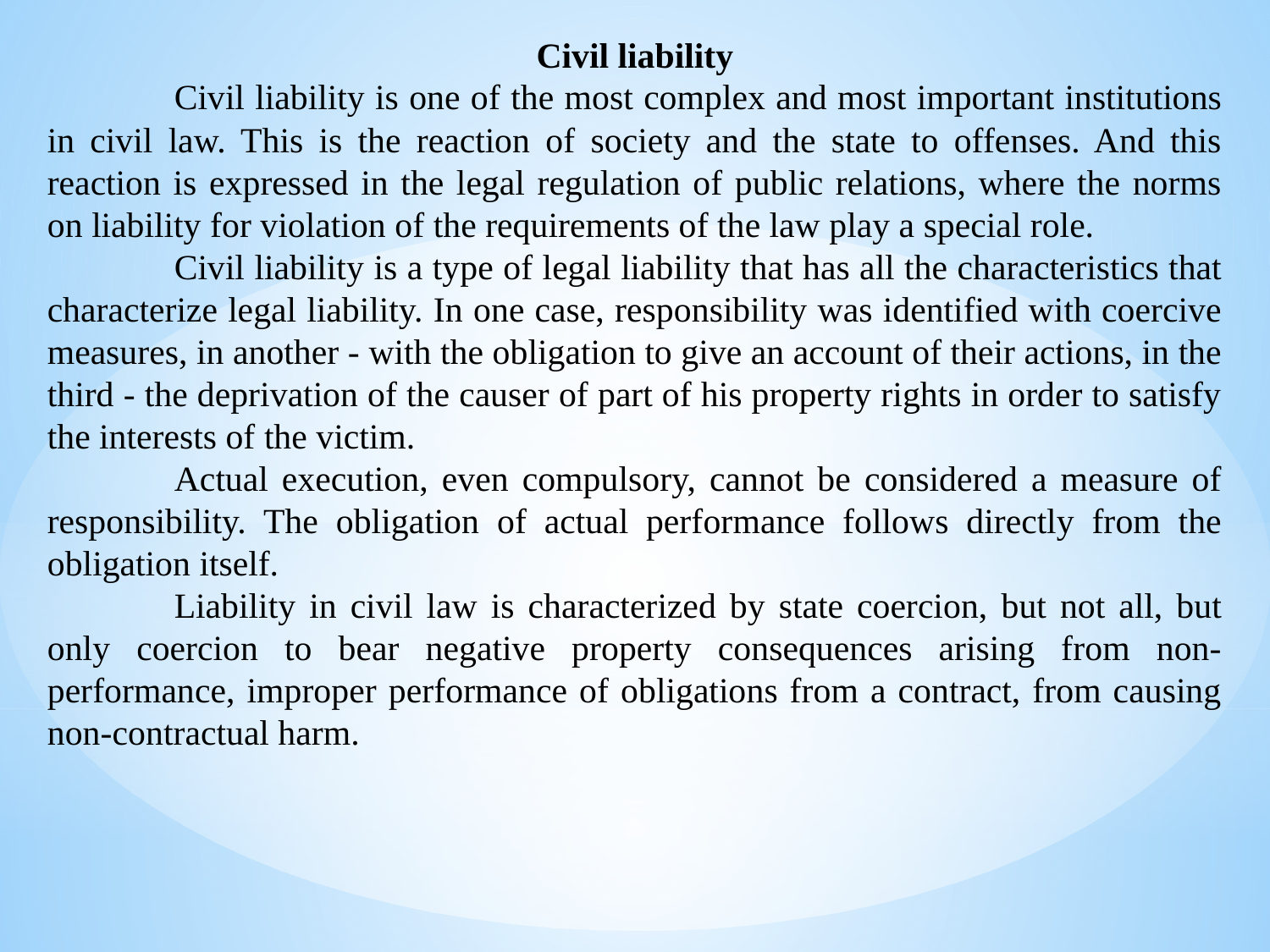

Civil liability
	Civil liability is one of the most complex and most important institutions in civil law. This is the reaction of society and the state to offenses. And this reaction is expressed in the legal regulation of public relations, where the norms on liability for violation of the requirements of the law play a special role.
	Civil liability is a type of legal liability that has all the characteristics that characterize legal liability. In one case, responsibility was identified with coercive measures, in another - with the obligation to give an account of their actions, in the third - the deprivation of the causer of part of his property rights in order to satisfy the interests of the victim.
	Actual execution, even compulsory, cannot be considered a measure of responsibility. The obligation of actual performance follows directly from the obligation itself.
	Liability in civil law is characterized by state coercion, but not all, but only coercion to bear negative property consequences arising from non-performance, improper performance of obligations from a contract, from causing non-contractual harm.